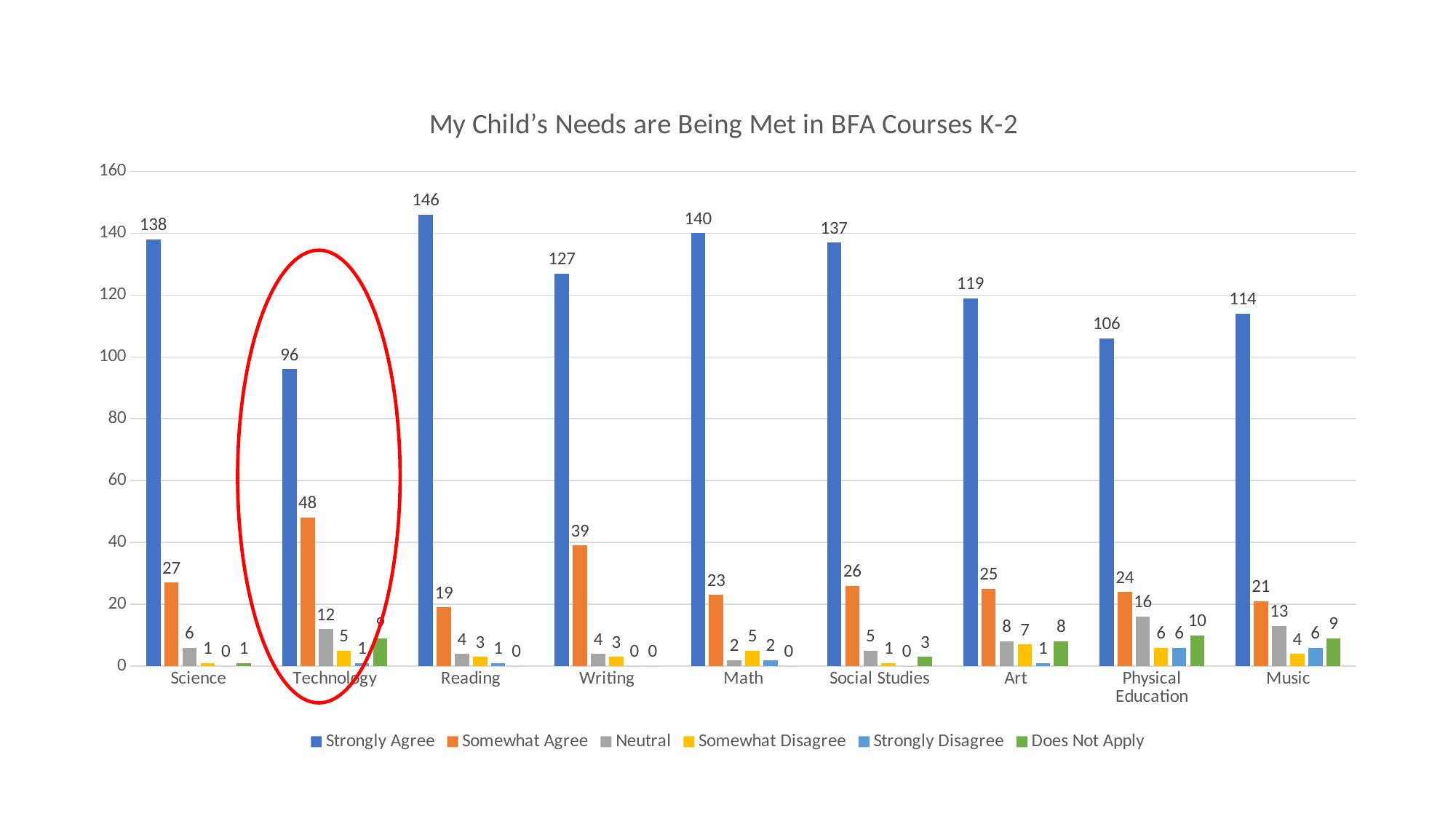

### Chart: My Child’s Needs are Being Met in BFA Courses K-2

| Category | Strongly Agree | Somewhat Agree | Neutral | Somewhat Disagree | Strongly Disagree | Does Not Apply |
|---|---|---|---|---|---|---|
| Science | 138.0 | 27.0 | 6.0 | 1.0 | 0.0 | 1.0 |
| Technology | 96.0 | 48.0 | 12.0 | 5.0 | 1.0 | 9.0 |
| Reading | 146.0 | 19.0 | 4.0 | 3.0 | 1.0 | 0.0 |
| Writing | 127.0 | 39.0 | 4.0 | 3.0 | 0.0 | 0.0 |
| Math | 140.0 | 23.0 | 2.0 | 5.0 | 2.0 | 0.0 |
| Social Studies | 137.0 | 26.0 | 5.0 | 1.0 | 0.0 | 3.0 |
| Art | 119.0 | 25.0 | 8.0 | 7.0 | 1.0 | 8.0 |
| Physical Education | 106.0 | 24.0 | 16.0 | 6.0 | 6.0 | 10.0 |
| Music | 114.0 | 21.0 | 13.0 | 4.0 | 6.0 | 9.0 |